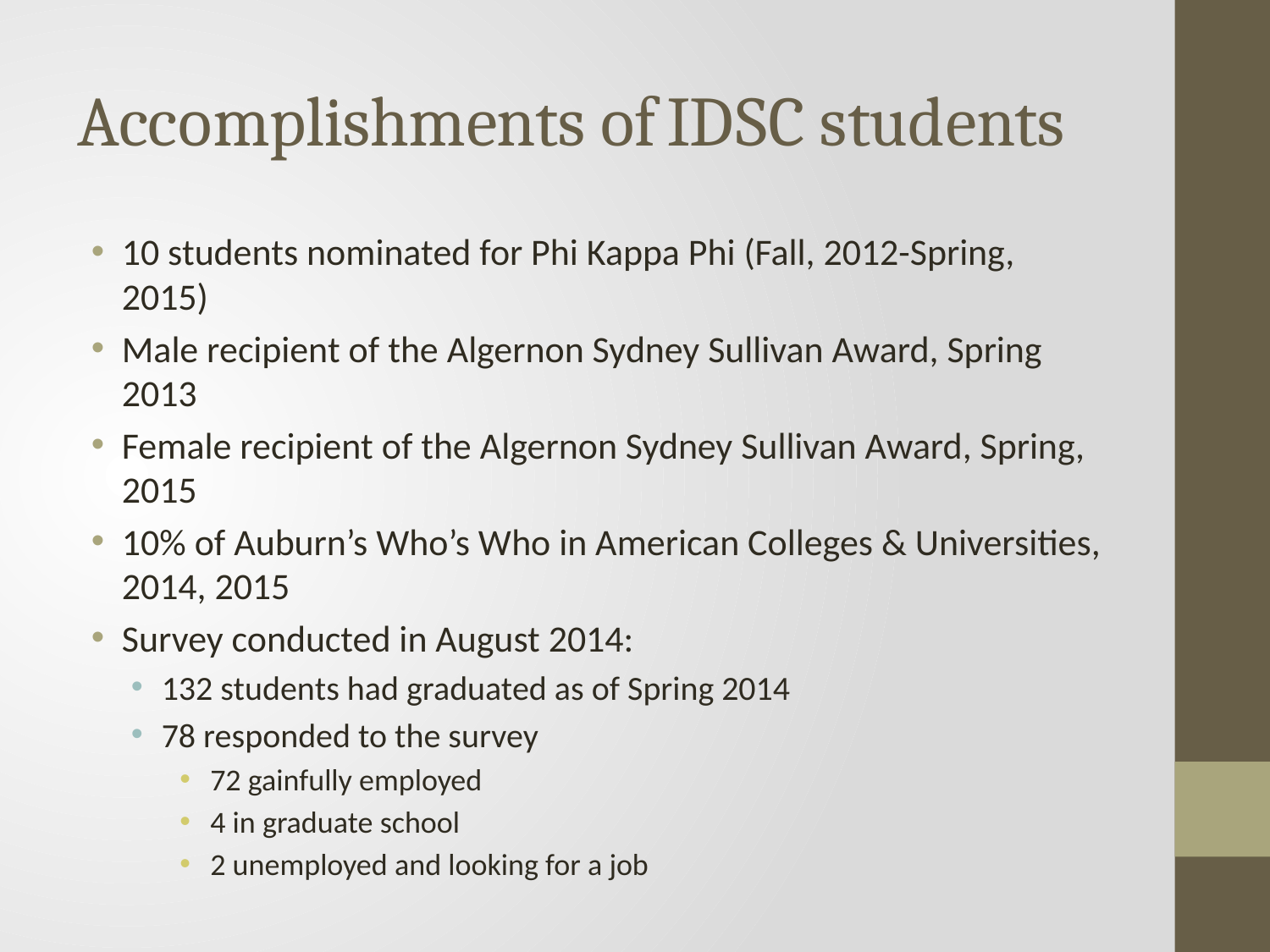

# Accomplishments of IDSC students
10 students nominated for Phi Kappa Phi (Fall, 2012-Spring, 2015)
Male recipient of the Algernon Sydney Sullivan Award, Spring 2013
Female recipient of the Algernon Sydney Sullivan Award, Spring, 2015
10% of Auburn’s Who’s Who in American Colleges & Universities, 2014, 2015
Survey conducted in August 2014:
132 students had graduated as of Spring 2014
78 responded to the survey
72 gainfully employed
4 in graduate school
2 unemployed and looking for a job